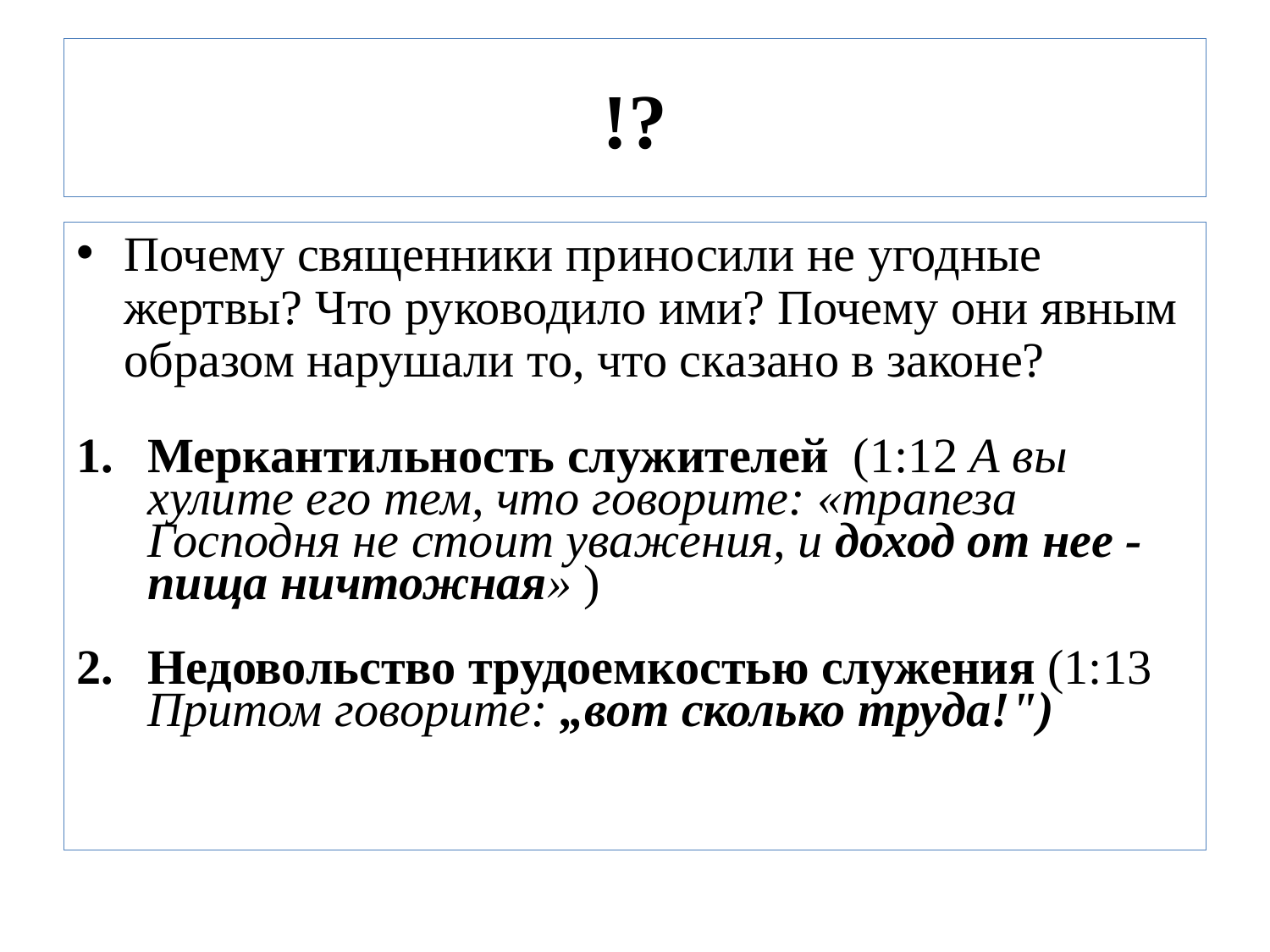

# !?
Почему священники приносили не угодные жертвы? Что руководило ими? Почему они явным образом нарушали то, что сказано в законе?

Меркантильность служителей  (1:12 А вы хулите его тем, что говорите: «трапеза Господня не стоит уважения, и доход от нее - пища ничтожная» )
Недовольство трудоемкостью служения (1:13 Притом говорите: „вот сколько труда!")